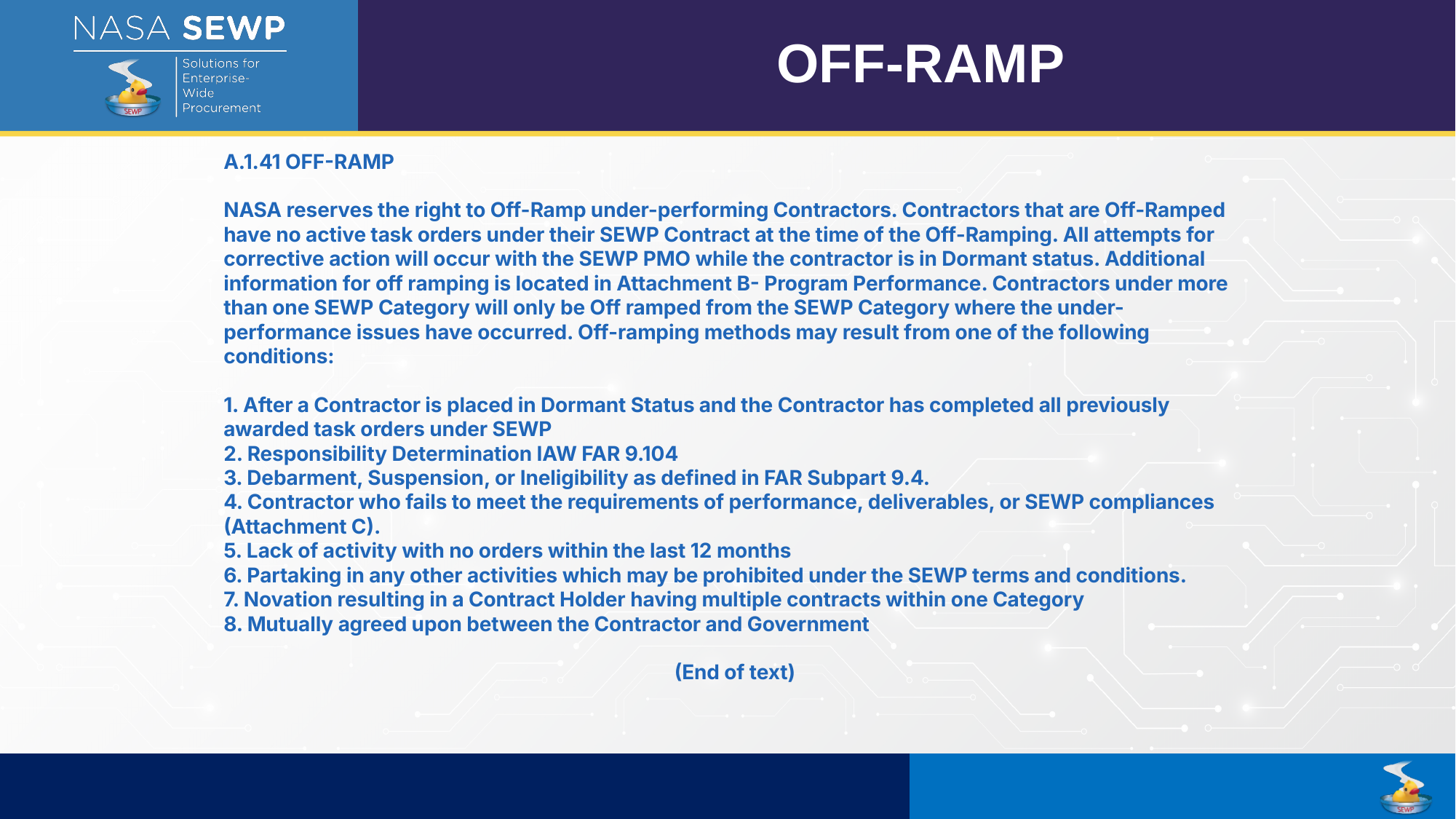

OFF-RAMP
A.1.41 OFF-RAMP

NASA reserves the right to Off-Ramp under-performing Contractors. Contractors that are Off-Ramped have no active task orders under their SEWP Contract at the time of the Off-Ramping. All attempts for corrective action will occur with the SEWP PMO while the contractor is in Dormant status. Additional information for off ramping is located in Attachment B- Program Performance. Contractors under more than one SEWP Category will only be Off ramped from the SEWP Category where the under-performance issues have occurred. Off-ramping methods may result from one of the following conditions:

1. After a Contractor is placed in Dormant Status and the Contractor has completed all previously awarded task orders under SEWP
2. Responsibility Determination IAW FAR 9.104
3. Debarment, Suspension, or Ineligibility as defined in FAR Subpart 9.4.
4. Contractor who fails to meet the requirements of performance, deliverables, or SEWP compliances (Attachment C).
5. Lack of activity with no orders within the last 12 months
6. Partaking in any other activities which may be prohibited under the SEWP terms and conditions.
7. Novation resulting in a Contract Holder having multiple contracts within one Category
8. Mutually agreed upon between the Contractor and Government

(End of text)